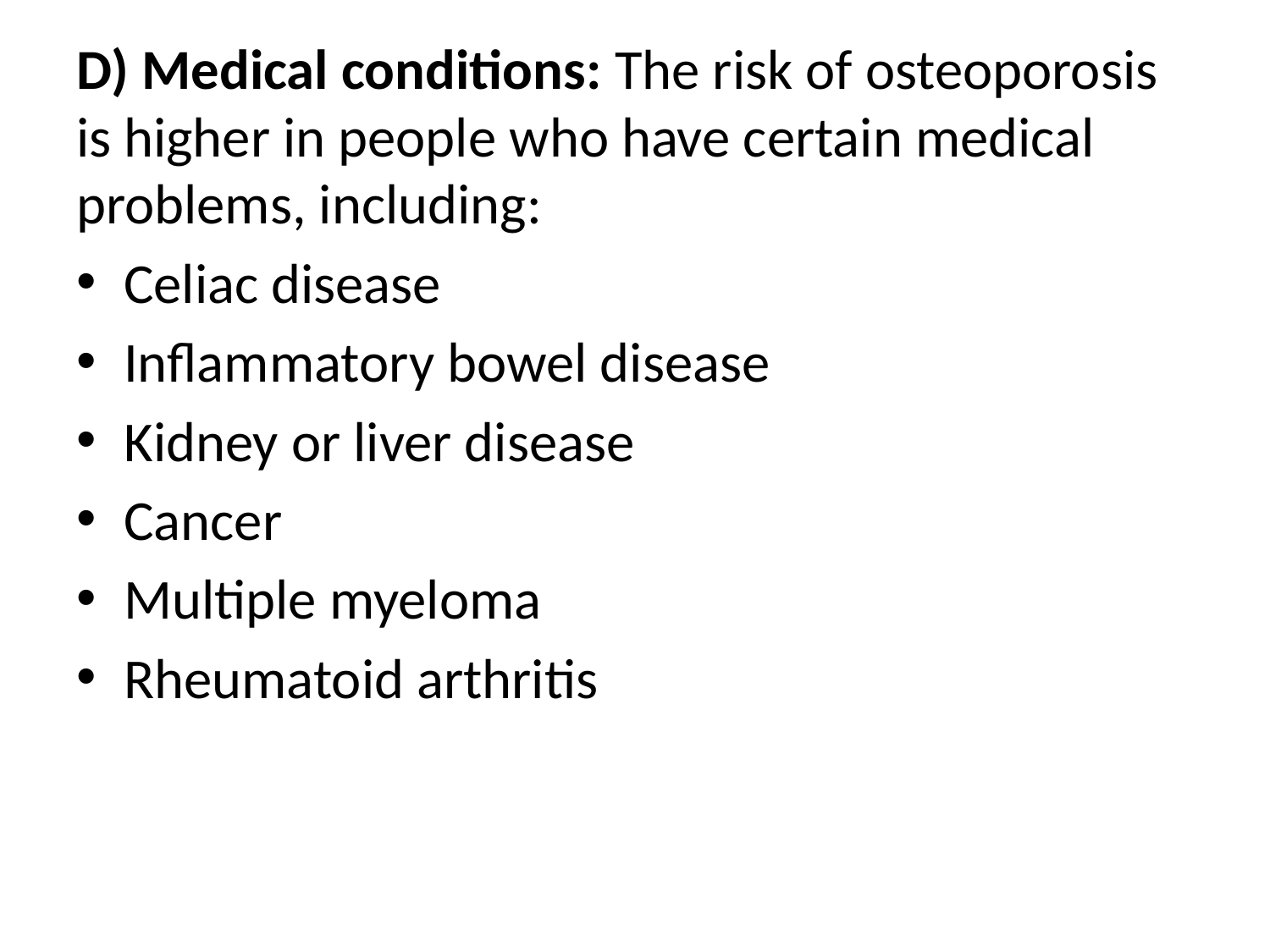

D) Medical conditions: The risk of osteoporosis is higher in people who have certain medical problems, including:
Celiac disease
Inflammatory bowel disease
Kidney or liver disease
Cancer
Multiple myeloma
Rheumatoid arthritis